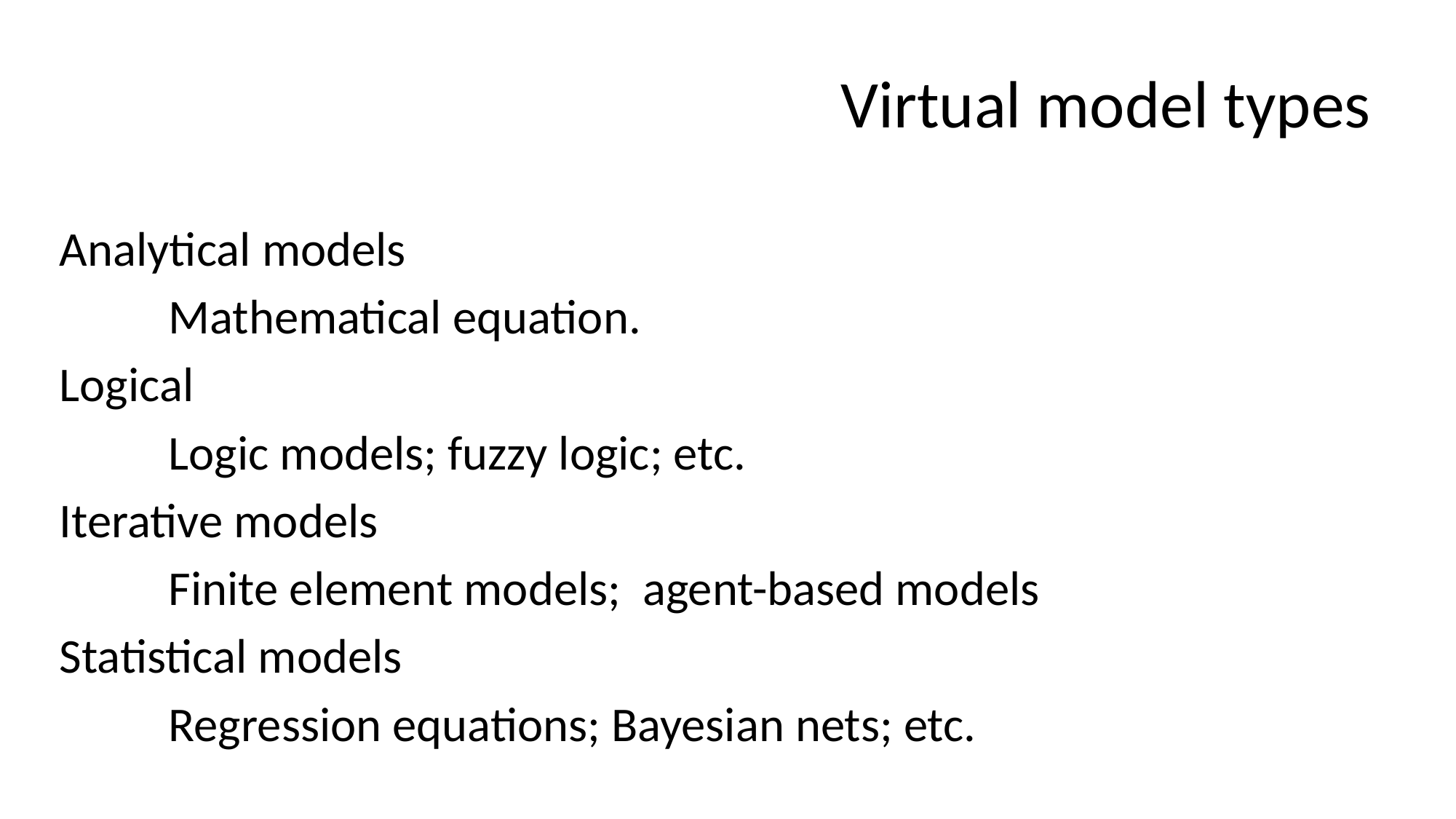

# Virtual model types
Analytical models
	Mathematical equation.
Logical
	Logic models; fuzzy logic; etc.
Iterative models
	Finite element models;  agent-based models
Statistical models
	Regression equations; Bayesian nets; etc.